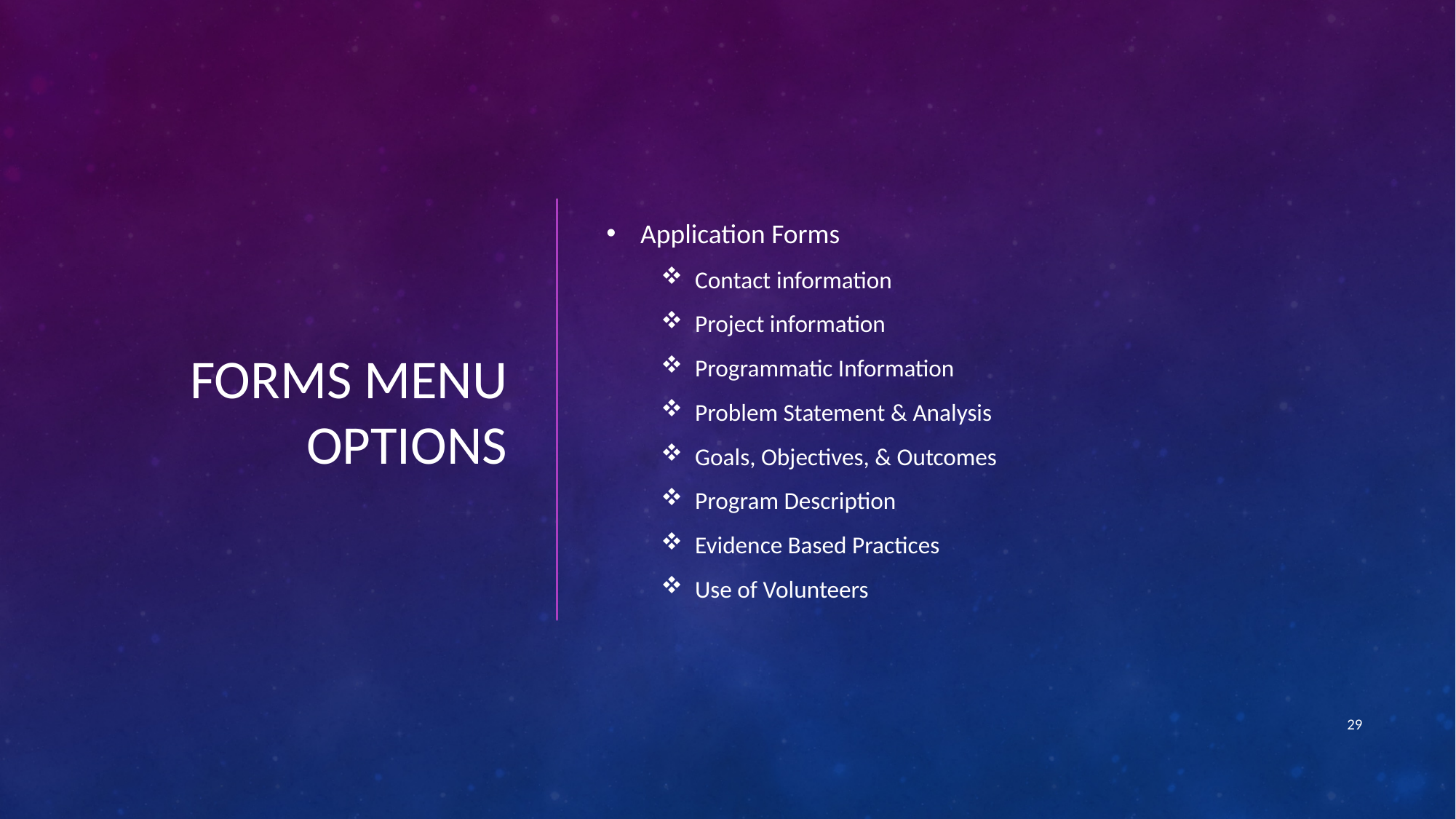

# Forms Menu options
Application Forms
Contact information
Project information
Programmatic Information
Problem Statement & Analysis
Goals, Objectives, & Outcomes
Program Description
Evidence Based Practices
Use of Volunteers
29